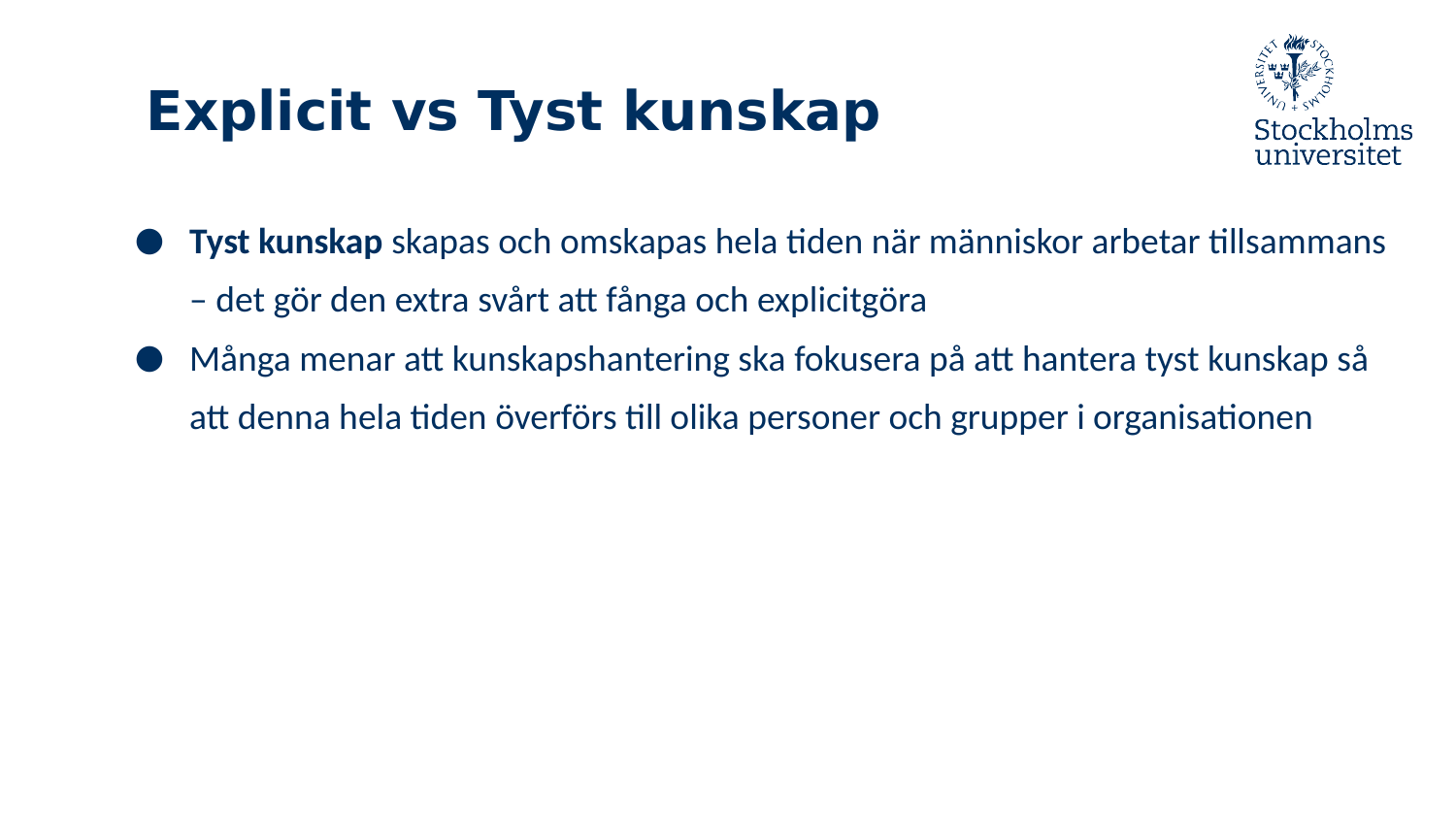

# Explicit vs Tyst kunskap
Tyst kunskap skapas och omskapas hela tiden när människor arbetar tillsammans – det gör den extra svårt att fånga och explicitgöra
Många menar att kunskapshantering ska fokusera på att hantera tyst kunskap så att denna hela tiden överförs till olika personer och grupper i organisationen